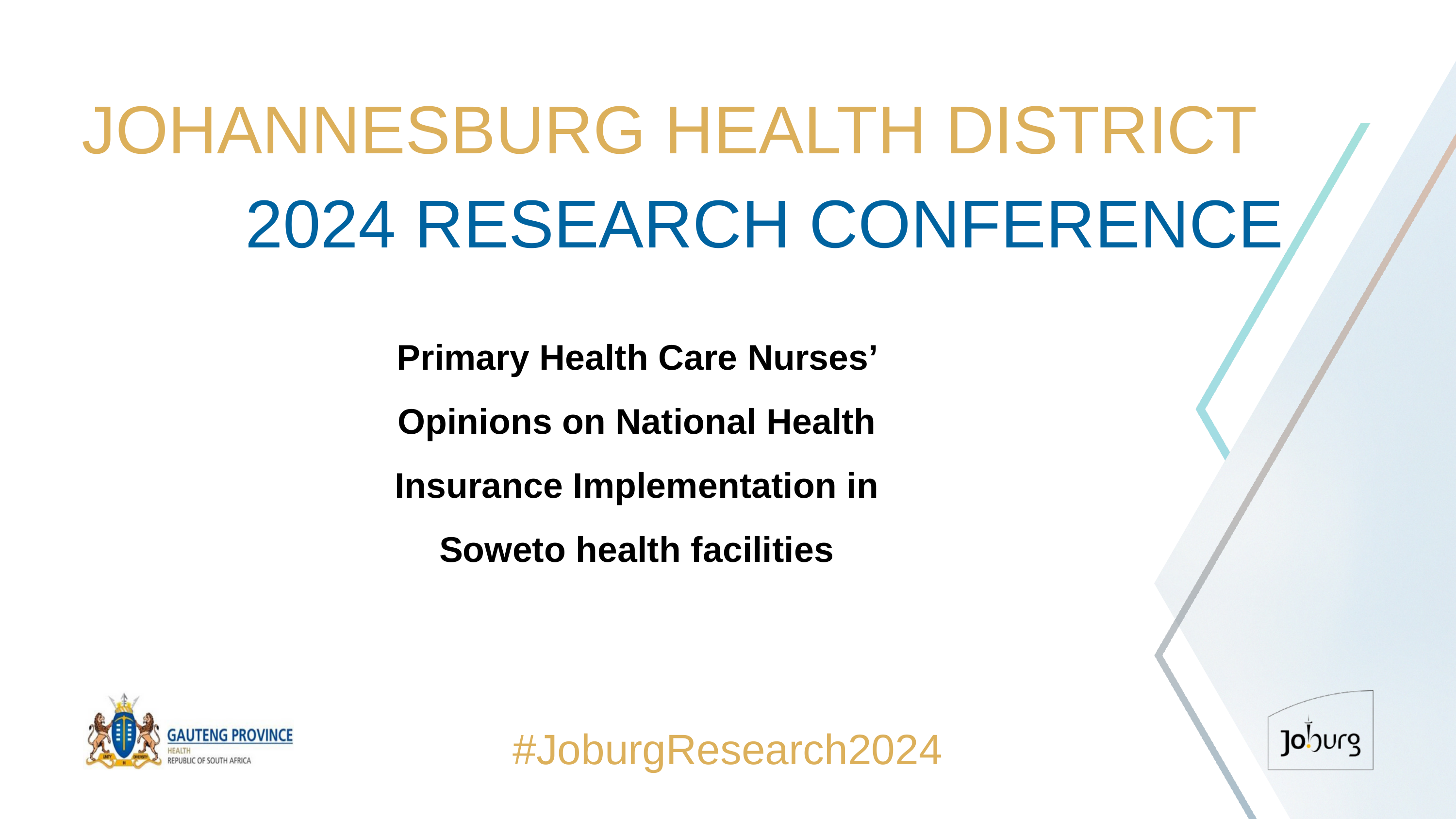

JOHANNESBURG HEALTH DISTRICT

2024 RESEARCH CONFERENCE
# Primary Health Care Nurses’ Opinions on National Health Insurance Implementation in Soweto health facilities

#JoburgResearch2024